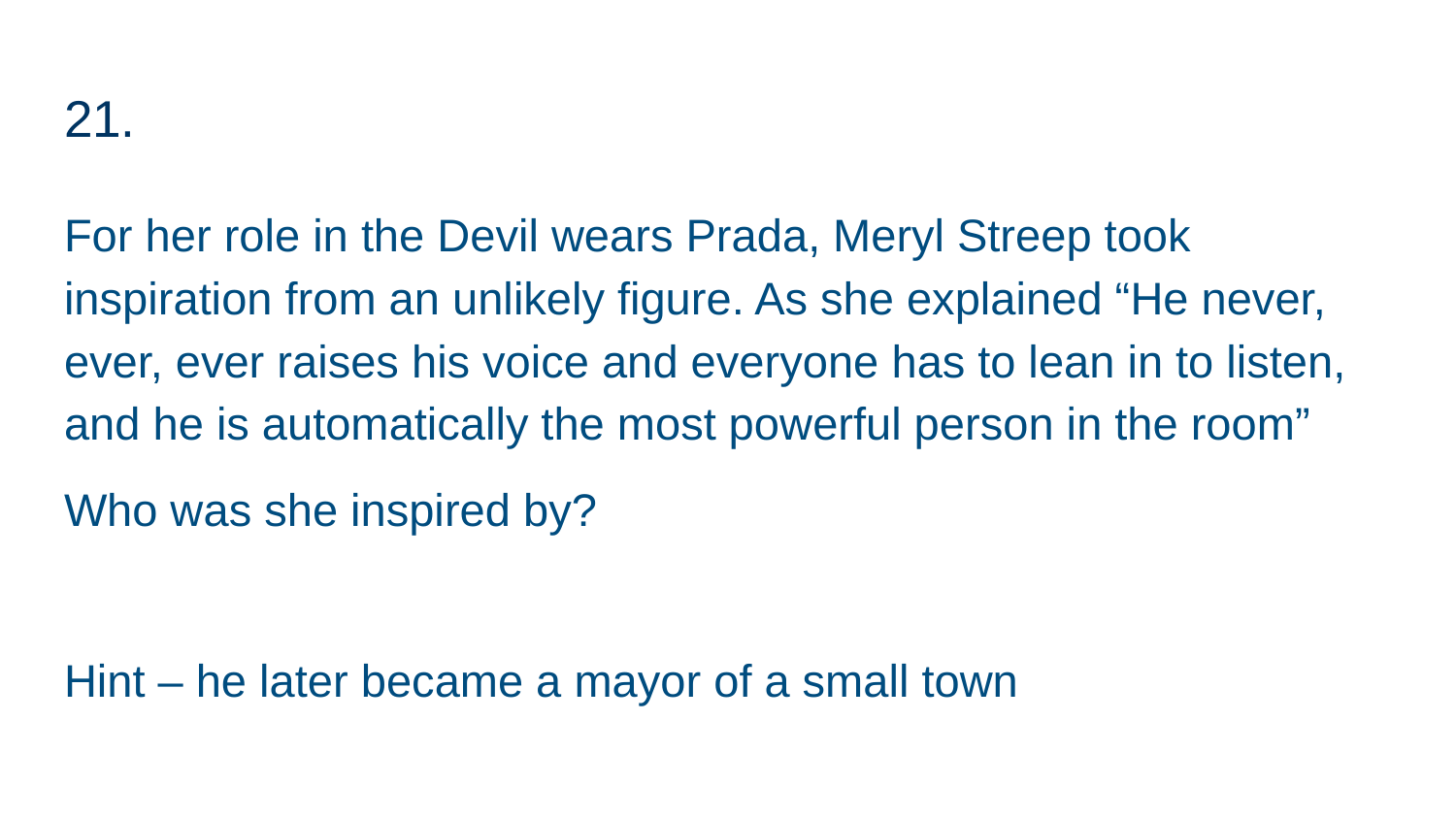

# 21.
For her role in the Devil wears Prada, Meryl Streep took inspiration from an unlikely figure. As she explained “He never, ever, ever raises his voice and everyone has to lean in to listen, and he is automatically the most powerful person in the room”
Who was she inspired by?

Hint – he later became a mayor of a small town